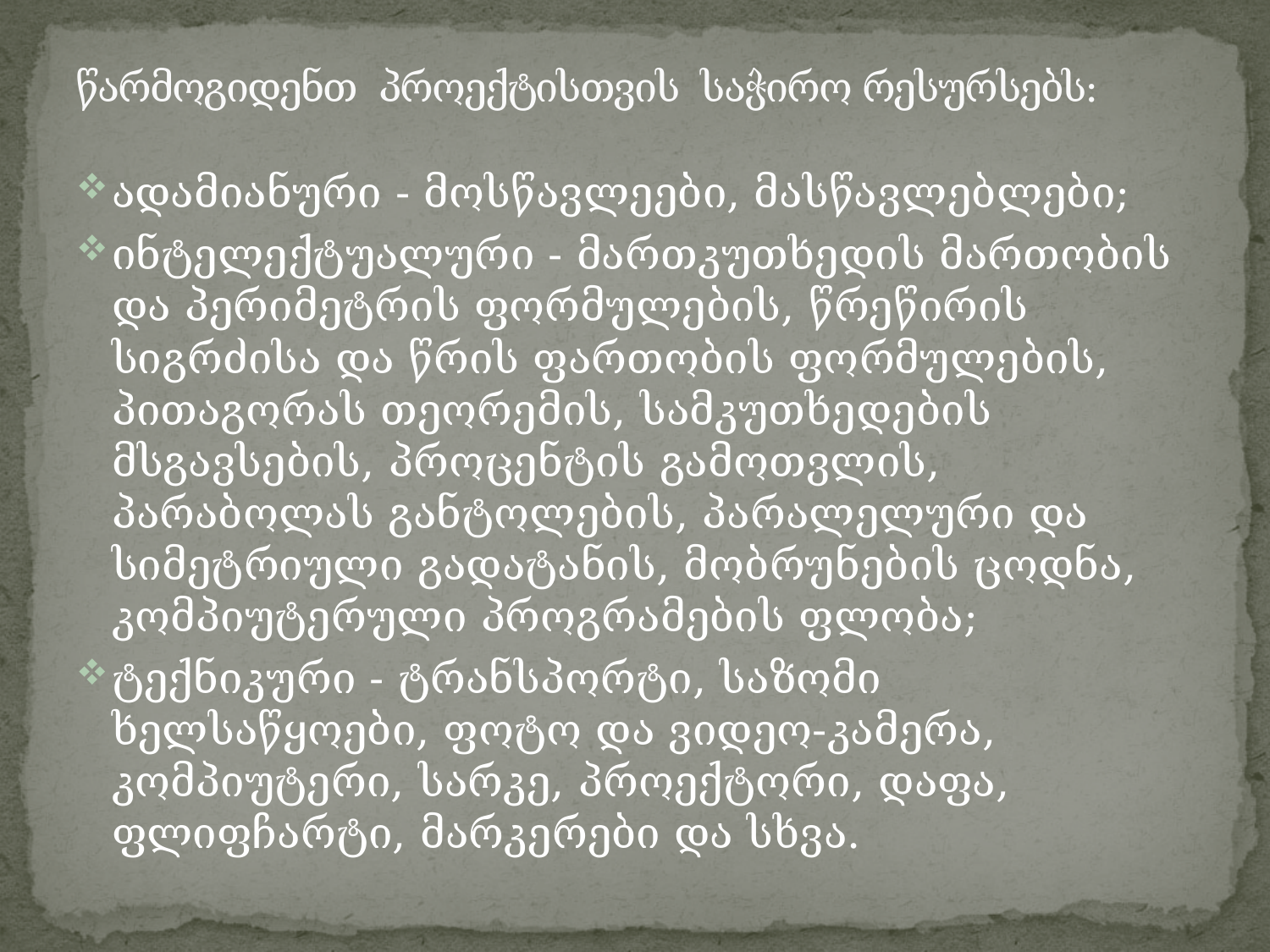

# წარმოგიდენთ  პროექტისთვის  საჭირო რესურსებს:
ადამიანური - მოსწავლეები, მასწავლებლები;
ინტელექტუალური - მართკუთხედის მართობის და პერიმეტრის ფორმულების, წრეწირის სიგრძისა და წრის ფართობის ფორმულების, პითაგორას თეორემის, სამკუთხედების მსგავსების, პროცენტის გამოთვლის, პარაბოლას განტოლების, პარალელური და სიმეტრიული გადატანის, მობრუნების ცოდნა, კომპიუტერული პროგრამების ფლობა;
ტექნიკური - ტრანსპორტი, საზომი ხელსაწყოები, ფოტო და ვიდეო-კამერა, კომპიუტერი, სარკე, პროექტორი, დაფა, ფლიფჩარტი, მარკერები და სხვა.